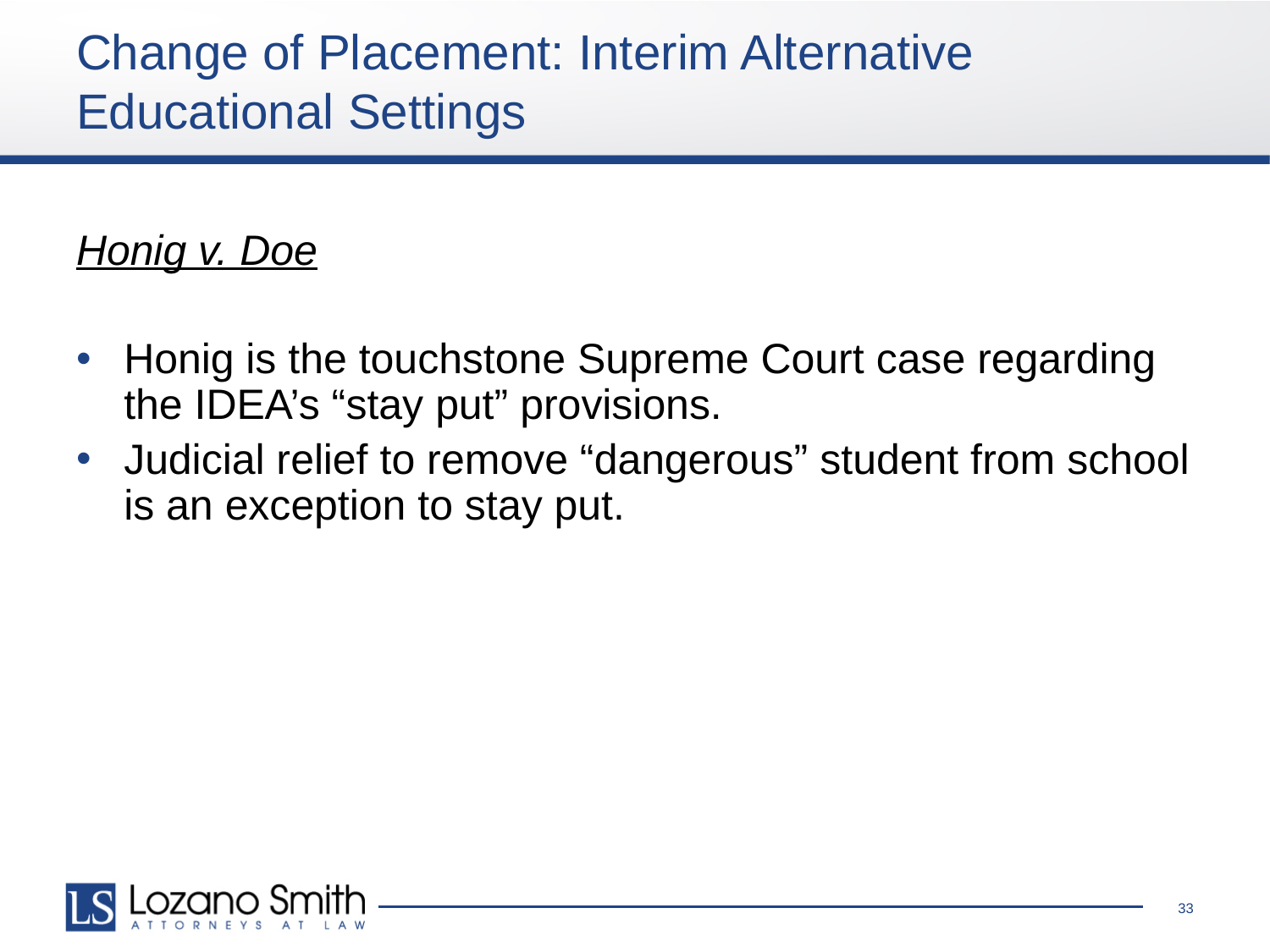

# Change of Placement: Interim Alternative Educational Settings
Honig v. Doe

Honig is the touchstone Supreme Court case regarding the IDEA’s “stay put” provisions.
Judicial relief to remove “dangerous” student from school is an exception to stay put.
33